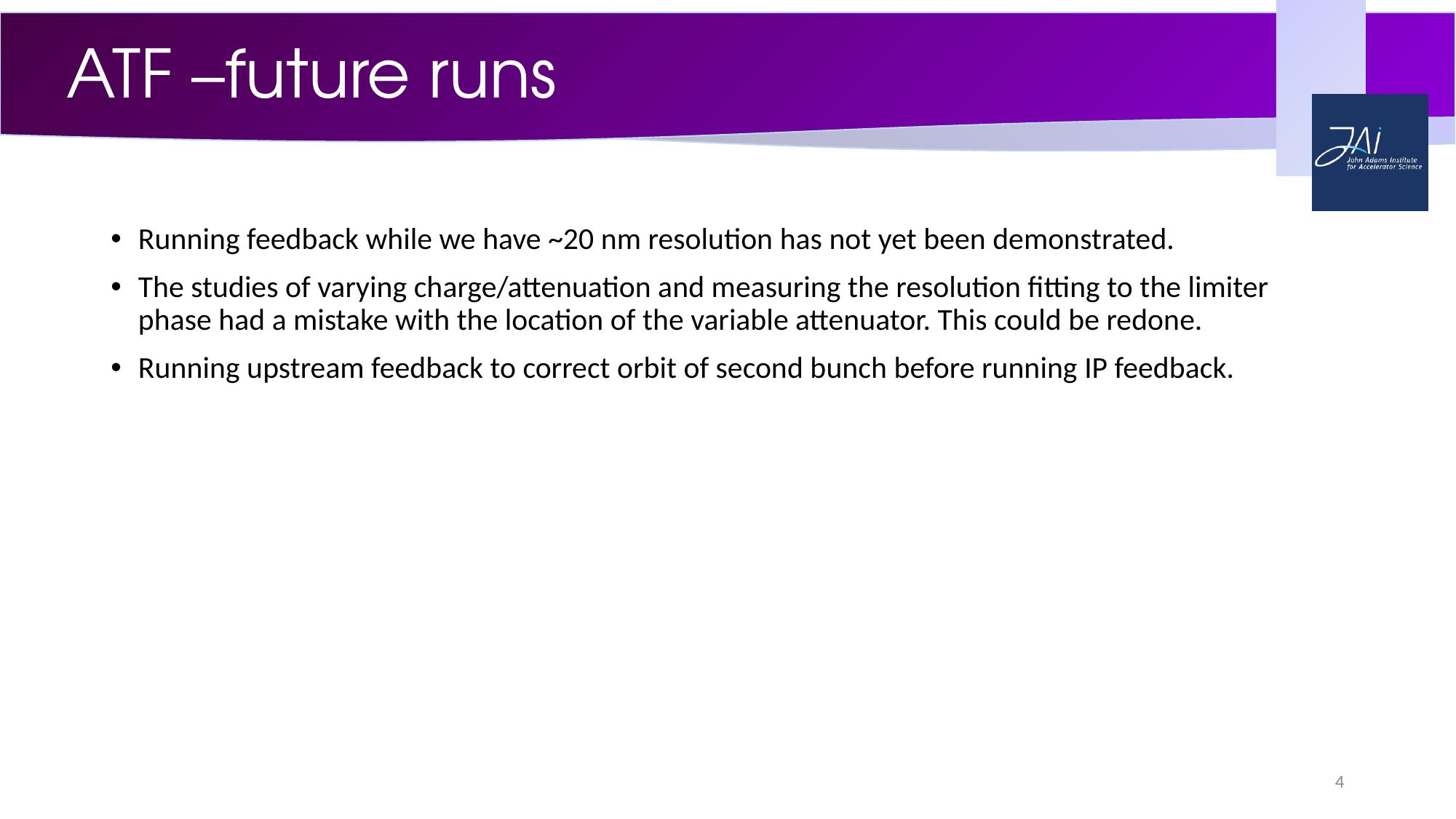

# ATF –future runs
Running feedback while we have ~20 nm resolution has not yet been demonstrated.
The studies of varying charge/attenuation and measuring the resolution fitting to the limiter phase had a mistake with the location of the variable attenuator. This could be redone.
Running upstream feedback to correct orbit of second bunch before running IP feedback.
4